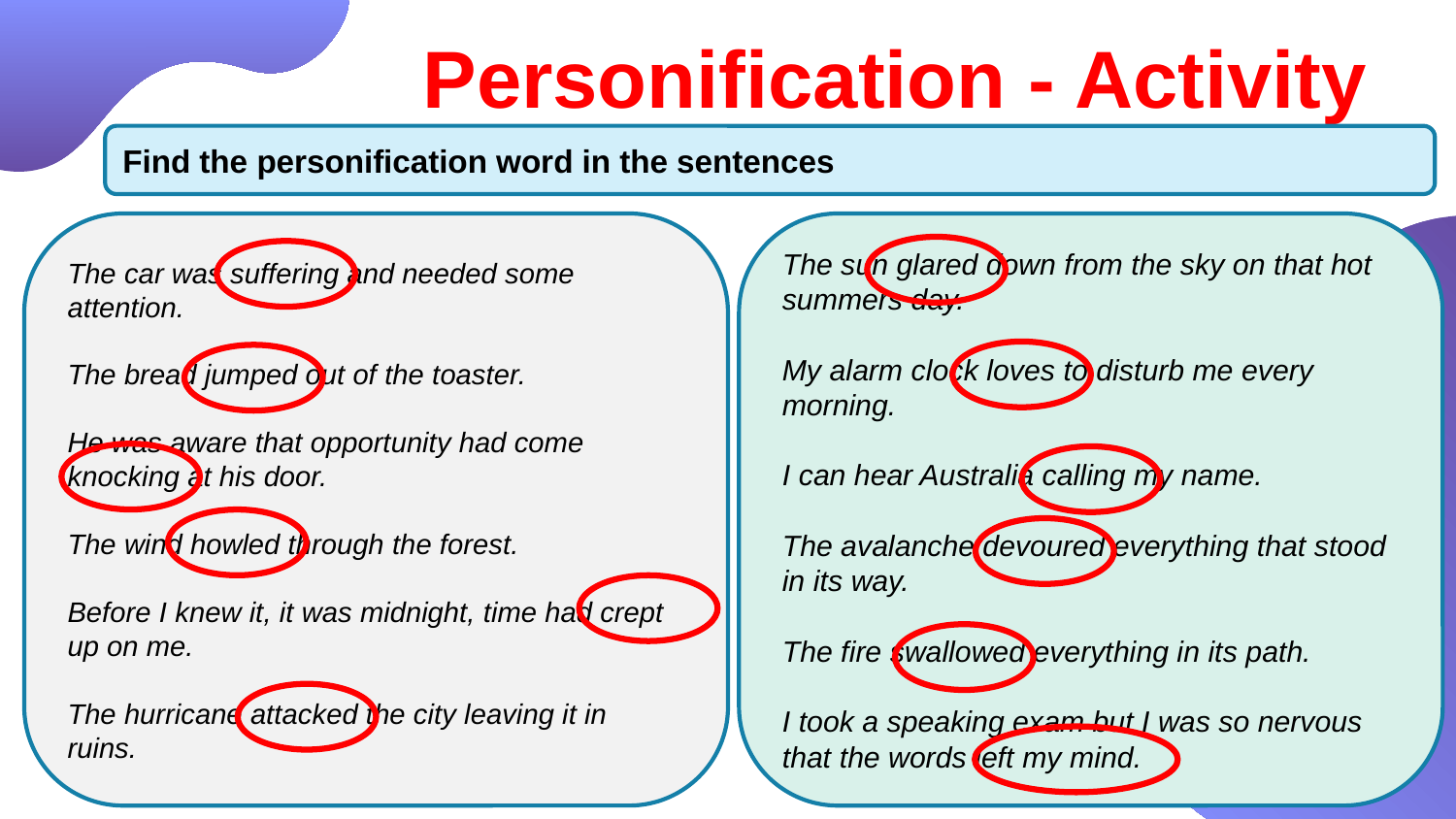

# Personification - Activity
Find the personification word in the sentences
The sun glared down from the sky on that hot summers day.

My alarm clock loves to disturb me every morning.

I can hear Australia calling my name.

The avalanche devoured everything that stood in its way.

The fire swallowed everything in its path.

I took a speaking exam but I was so nervous that the words left my mind.
The car was suffering and needed some attention.

The bread jumped out of the toaster.

He was aware that opportunity had come knocking at his door.

The wind howled through the forest.

Before I knew it, it was midnight, time had crept up on me.

The hurricane attacked the city leaving it in ruins.